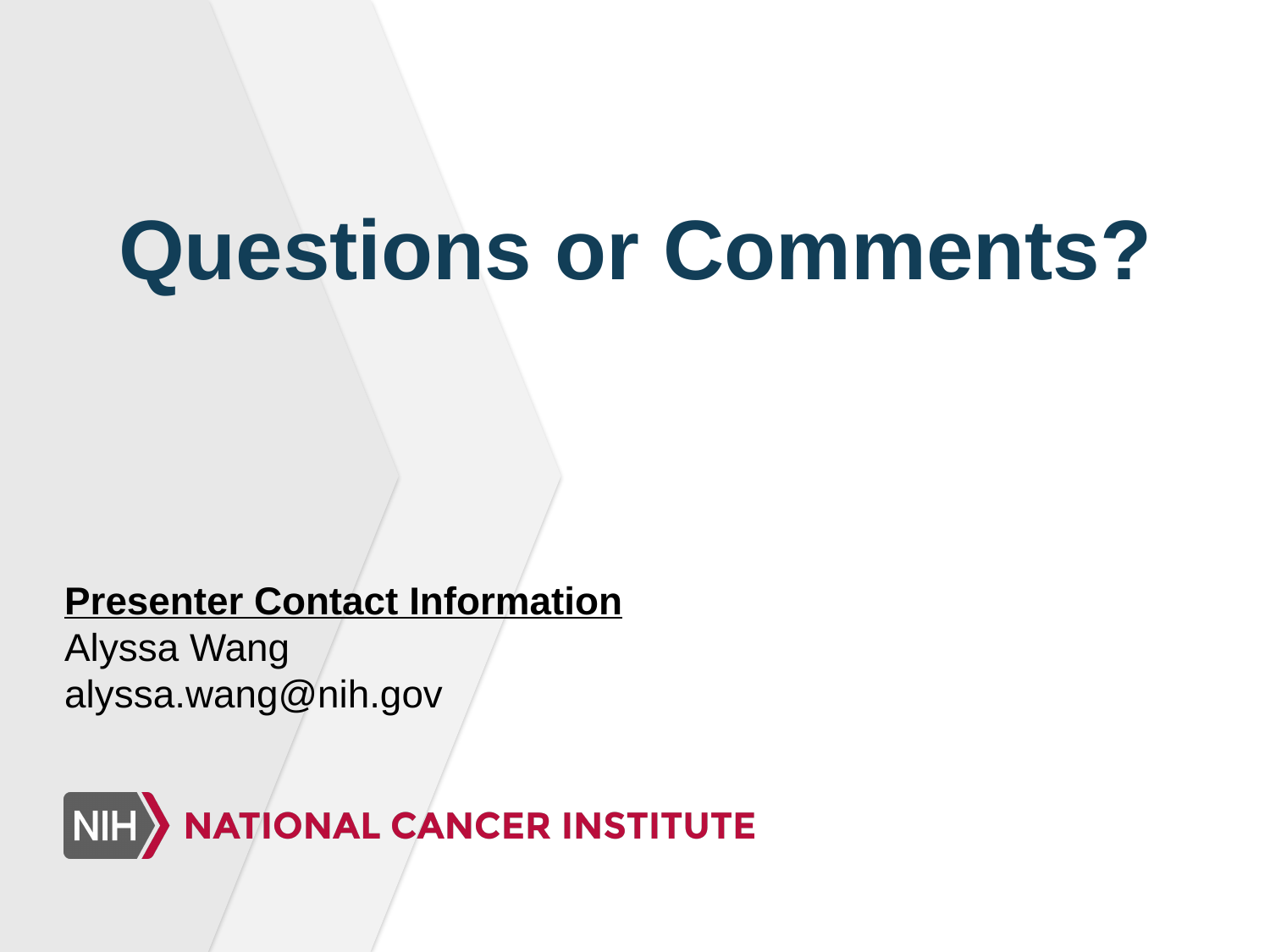

Questions or Comments?
Presenter Contact Information
Alyssa Wang
alyssa.wang@nih.gov